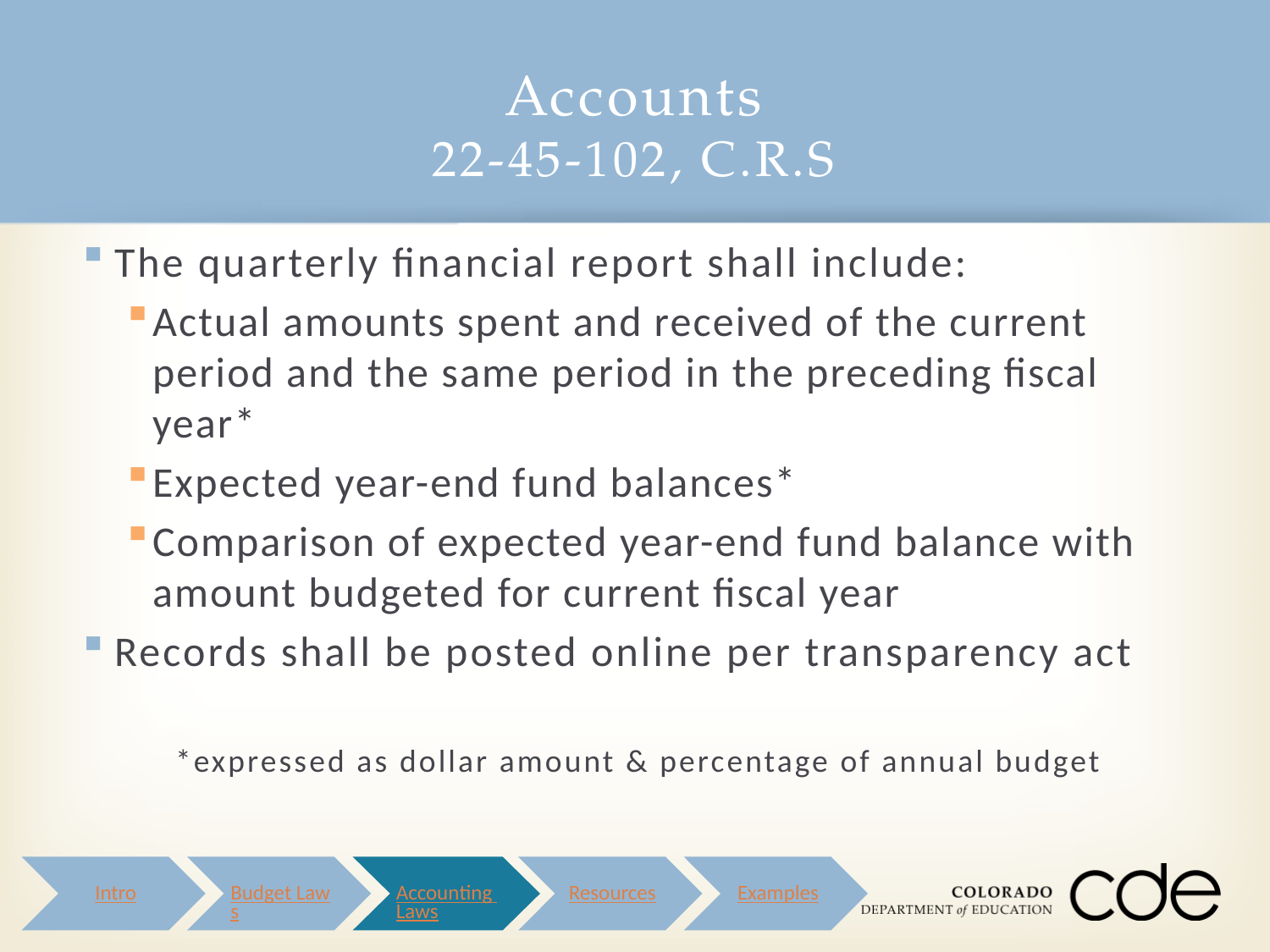

# Accounts 22-45-102, C.R.S
The quarterly financial report shall include:
Actual amounts spent and received of the current period and the same period in the preceding fiscal year*
Expected year-end fund balances*
Comparison of expected year-end fund balance with amount budgeted for current fiscal year
Records shall be posted online per transparency act

*expressed as dollar amount & percentage of annual budget

Intro
Budget Laws
Accounting Laws
Resources
Examples